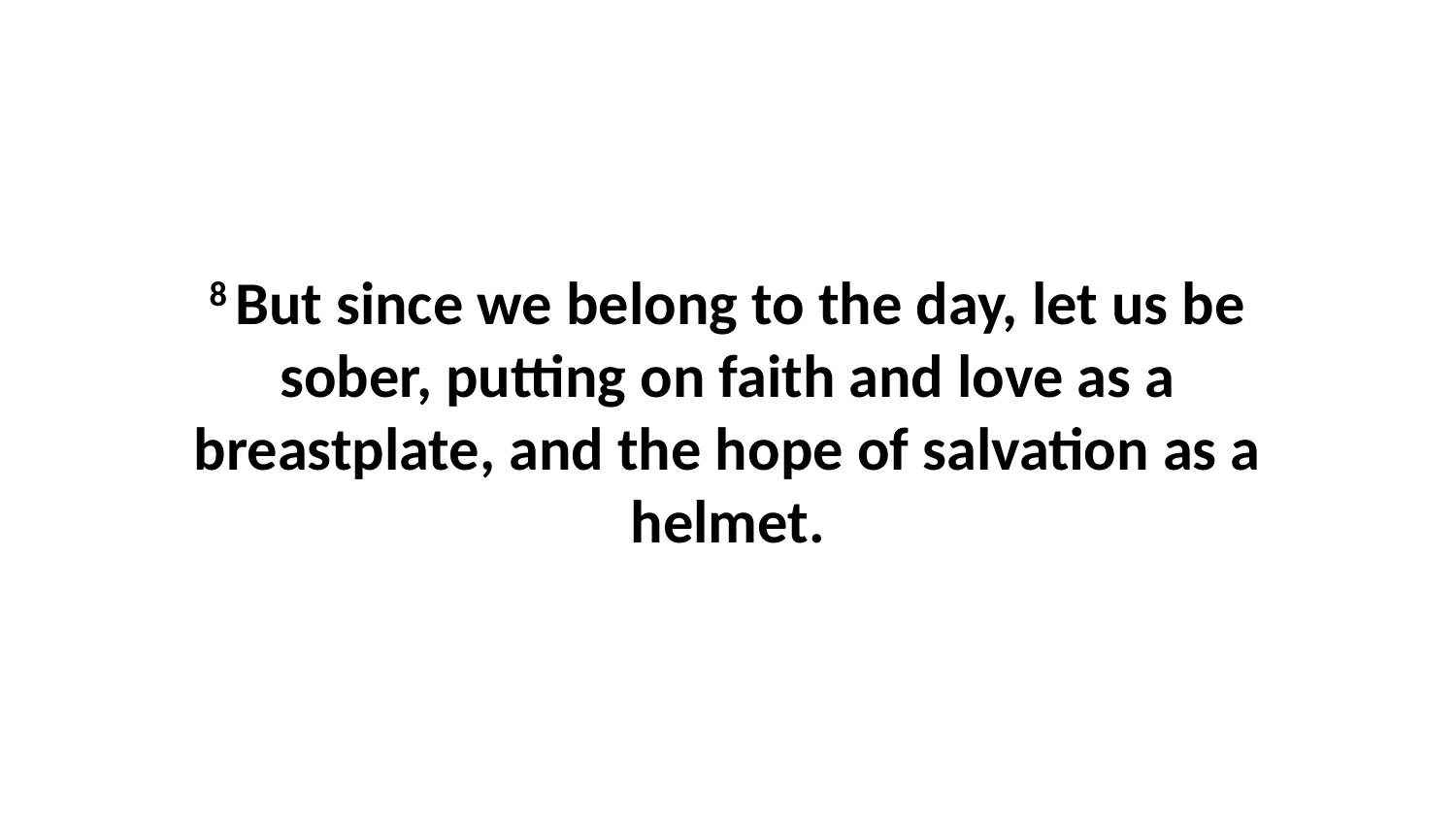

8 But since we belong to the day, let us be sober, putting on faith and love as a breastplate, and the hope of salvation as a helmet.